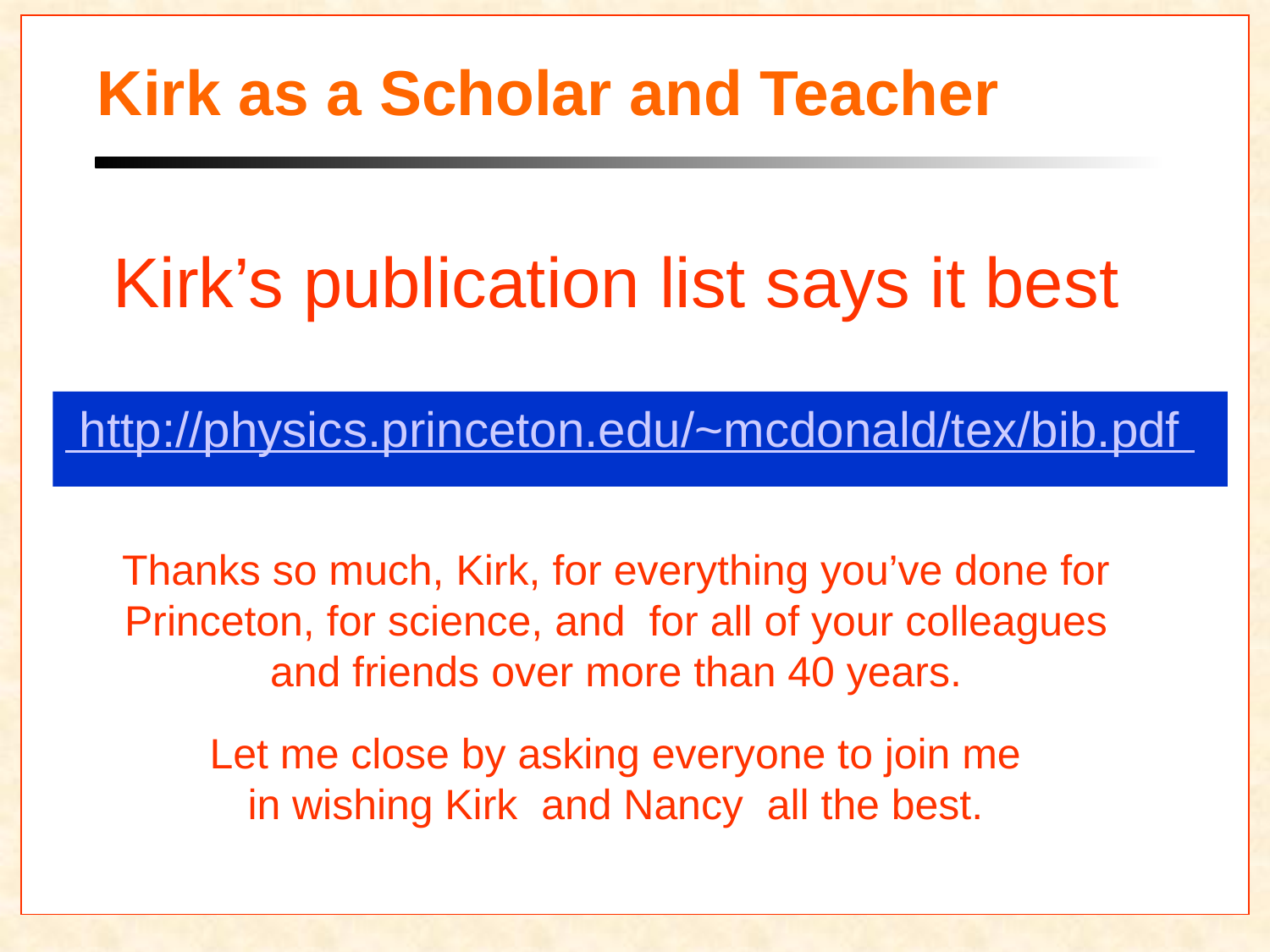

# Kirk as a Scholar and Teacher
Kirk’s publication list says it best
 http://physics.princeton.edu/~mcdonald/tex/bib.pdf
Thanks so much, Kirk, for everything you’ve done for Princeton, for science, and  for all of your colleagues and friends over more than 40 years.

Let me close by asking everyone to join me
in wishing Kirk  and Nancy  all the best.